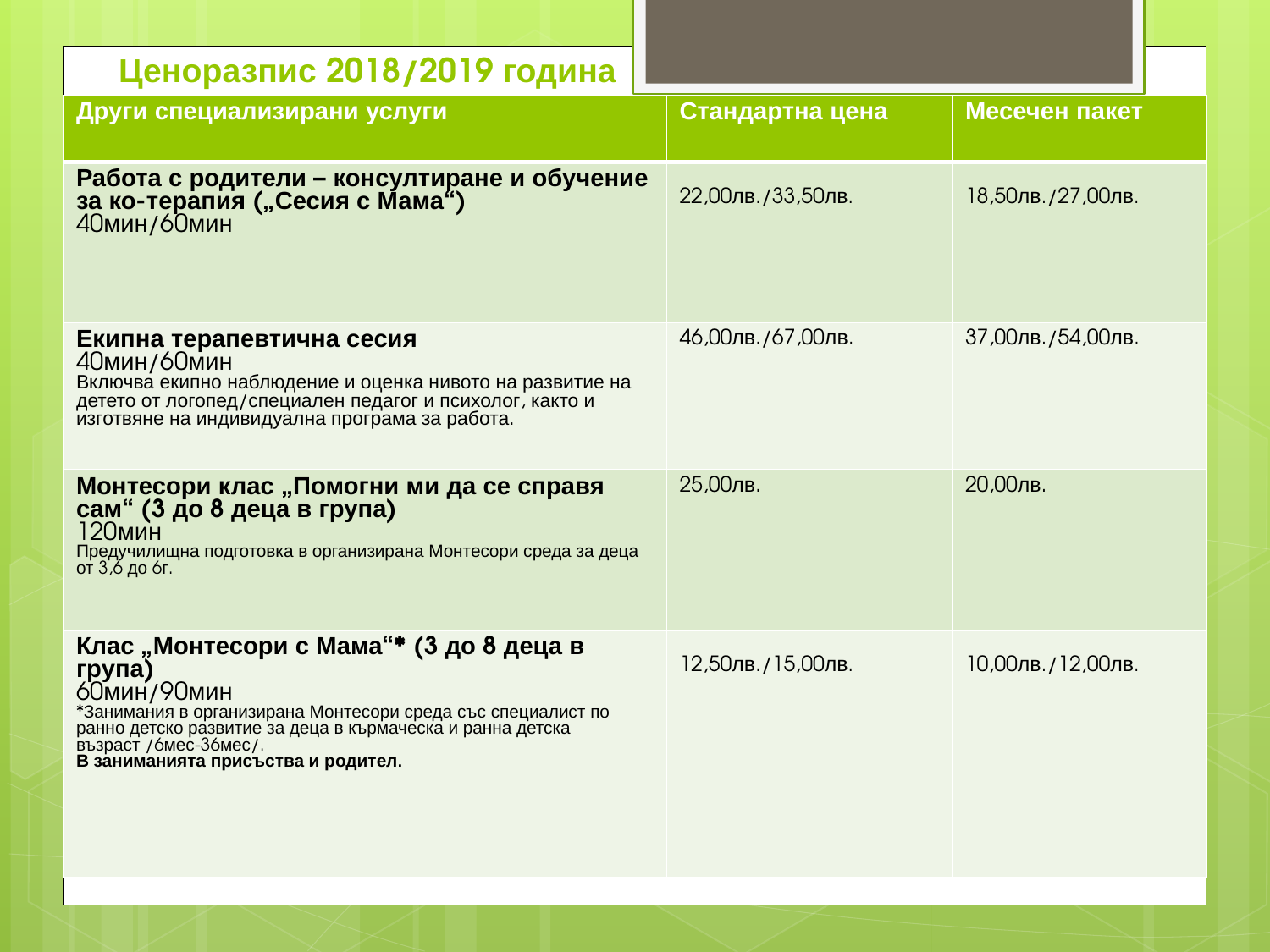

# Ценоразпис 2018/2019 година
| Други специализирани услуги | Стандартна цена | Месечен пакет |
| --- | --- | --- |
| Работа с родители – консултиране и обучение за ко-терапия („Сесия с Мама“) 40мин/60мин | 22,00лв./33,50лв. | 18,50лв./27,00лв. |
| Екипна терапевтична сесия 40мин/60мин Включва екипно наблюдение и оценка нивото на развитие на детето от логопед/специален педагог и психолог, както и изготвяне на индивидуална програма за работа. | 46,00лв./67,00лв. | 37,00лв./54,00лв. |
| Монтесори клас „Помогни ми да се справя сам“ (3 до 8 деца в група) 120мин Предучилищна подготовка в организирана Монтесори среда за деца от 3,6 до 6г. | 25,00лв. | 20,00лв. |
| Клас „Монтесори с Мама“\* (3 до 8 деца в група) 60мин/90мин \*Занимания в организирана Монтесори среда със специалист по ранно детско развитие за деца в кърмаческа и ранна детска възраст /6мес-36мес/. В заниманията присъства и родител. | 12,50лв./15,00лв. | 10,00лв./12,00лв. |